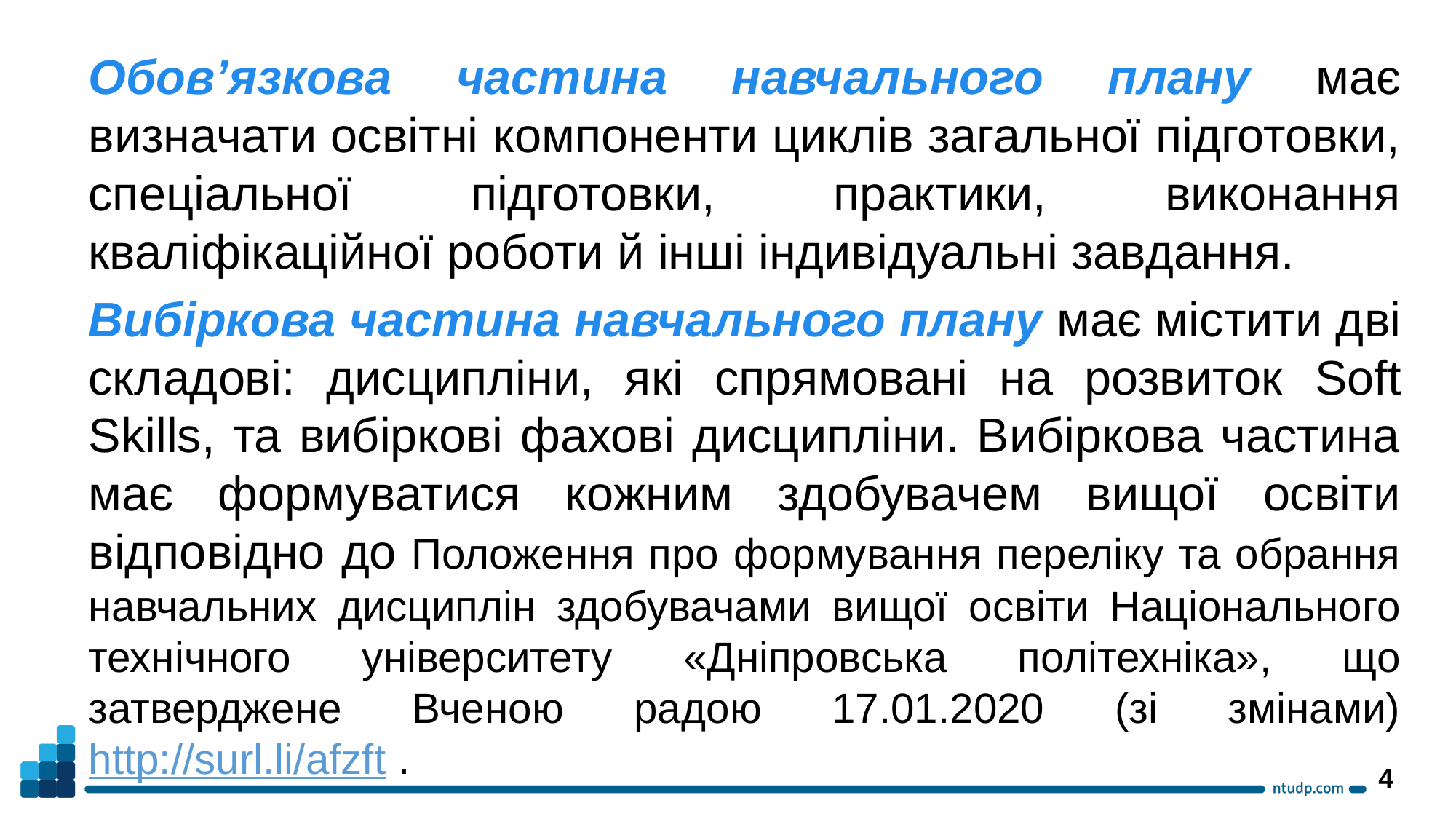

Обов’язкова частина навчального плану має визначати освітні компоненти циклів загальної підготовки, спеціальної підготовки, практики, виконання кваліфікаційної роботи й інші індивідуальні завдання.
Вибіркова частина навчального плану має містити дві складові: дисципліни, які спрямовані на розвиток Soft Skills, та вибіркові фахові дисципліни. Вибіркова частина має формуватися кожним здобувачем вищої освіти відповідно до Положення про формування переліку та обрання навчальних дисциплін здобувачами вищої освіти Національного технічного університету «Дніпровська політехніка», що затверджене Вченою радою 17.01.2020 (зі змінами) http://surl.li/afzft .

4